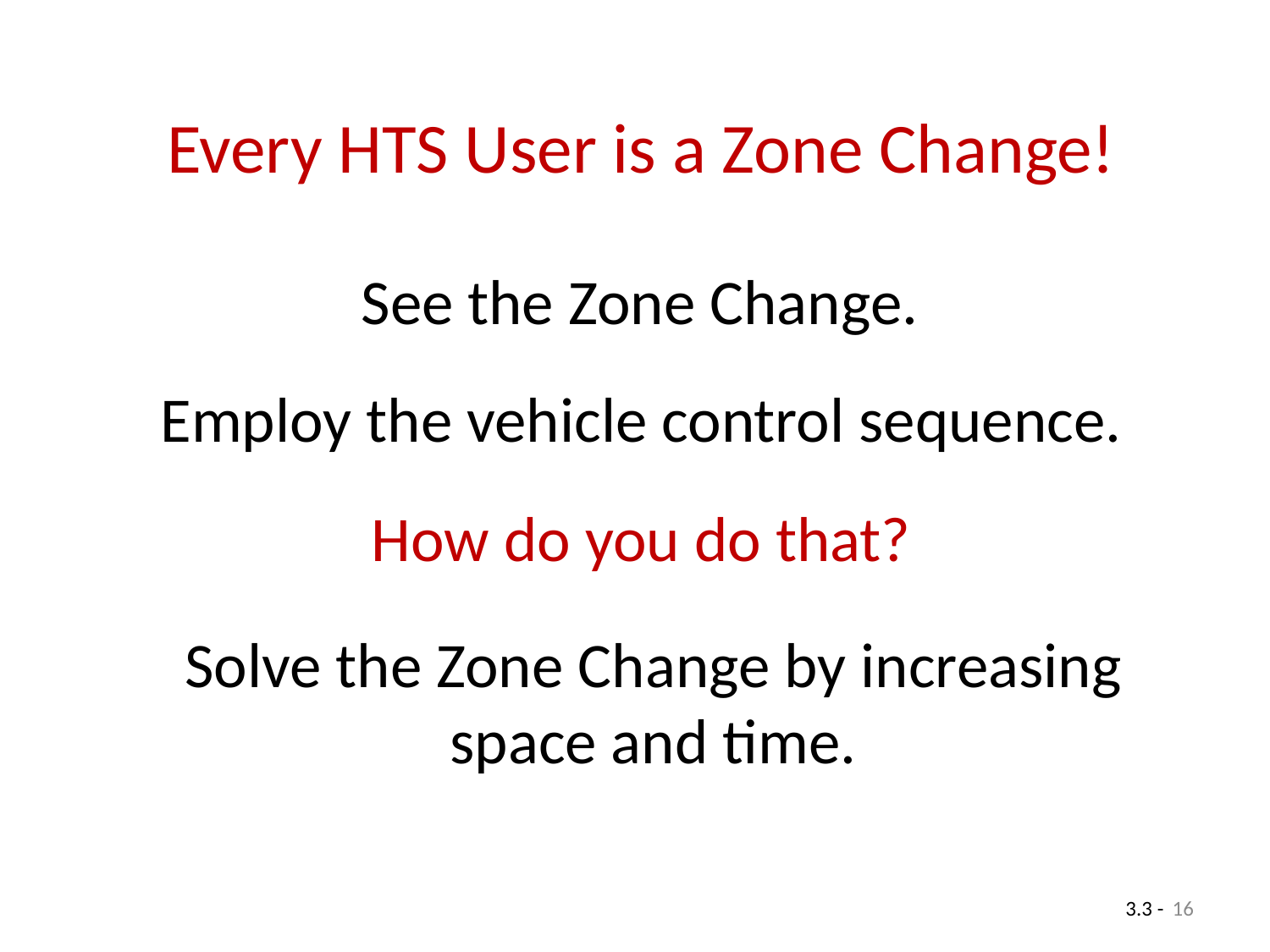

# Every HTS User is a Zone Change!
See the Zone Change.
Employ the vehicle control sequence.
How do you do that?
Solve the Zone Change by increasing space and time.
16